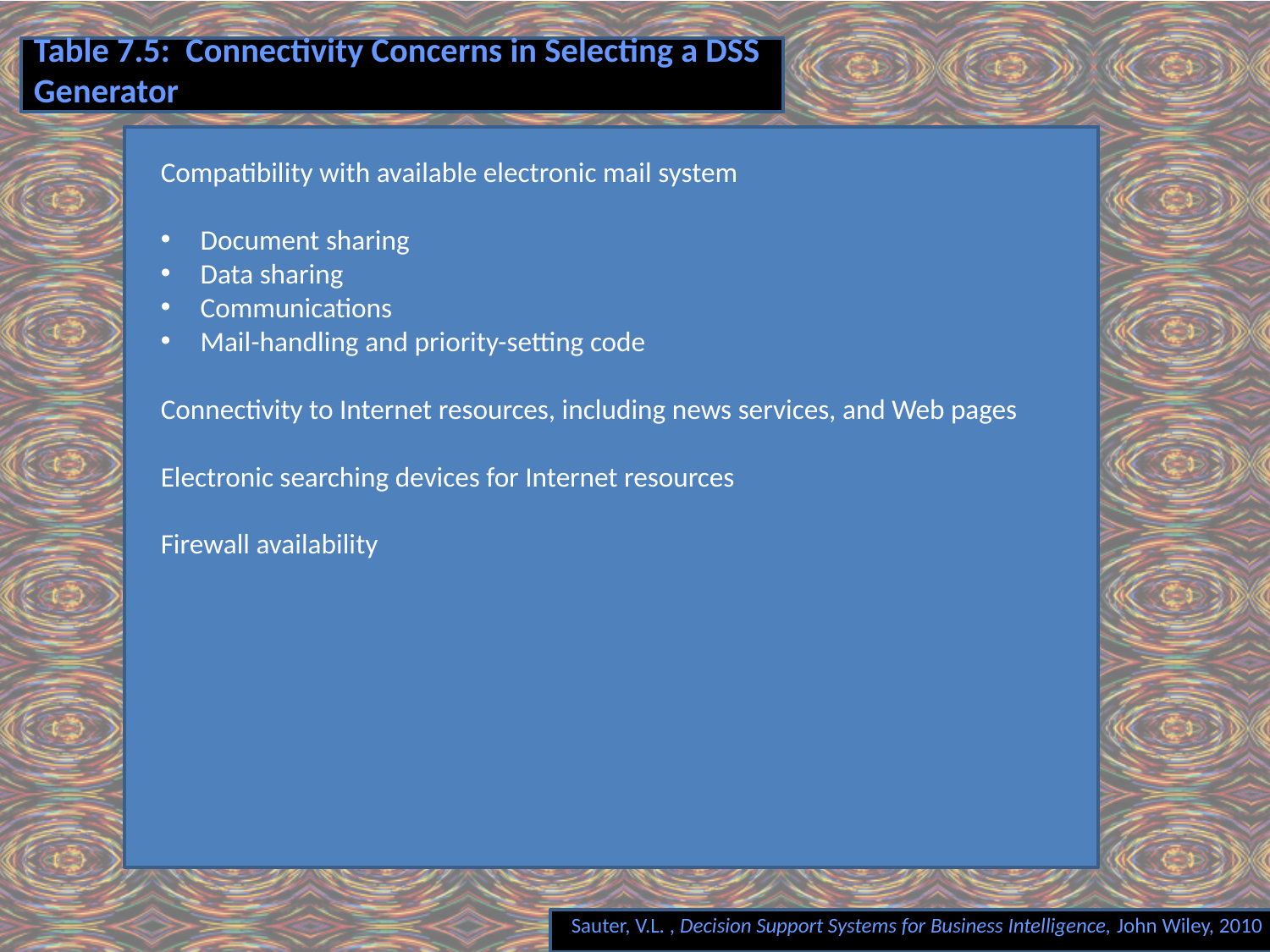

# Table 7.5:  Connectivity Concerns in Selecting a DSS Generator
Compatibility with available electronic mail system

Document sharing
Data sharing
Communications
Mail-handling and priority-setting code

Connectivity to Internet resources, including news services, and Web pages

Electronic searching devices for Internet resources

Firewall availability